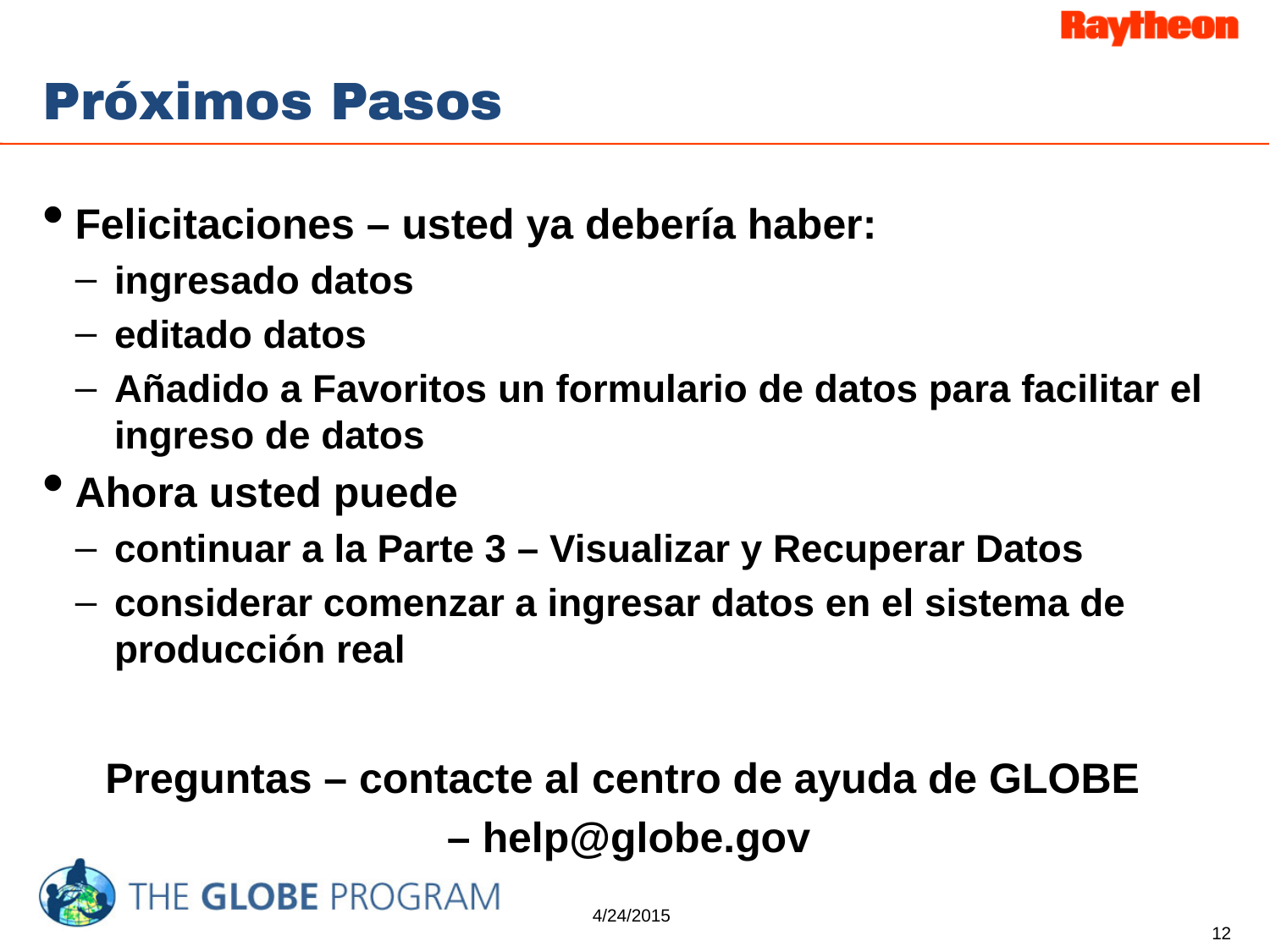

# Próximos Pasos
Felicitaciones – usted ya debería haber:
ingresado datos
editado datos
Añadido a Favoritos un formulario de datos para facilitar el ingreso de datos
Ahora usted puede
continuar a la Parte 3 – Visualizar y Recuperar Datos
considerar comenzar a ingresar datos en el sistema de producción real

Preguntas – contacte al centro de ayuda de GLOBE
– help@globe.gov
4/24/2015
12